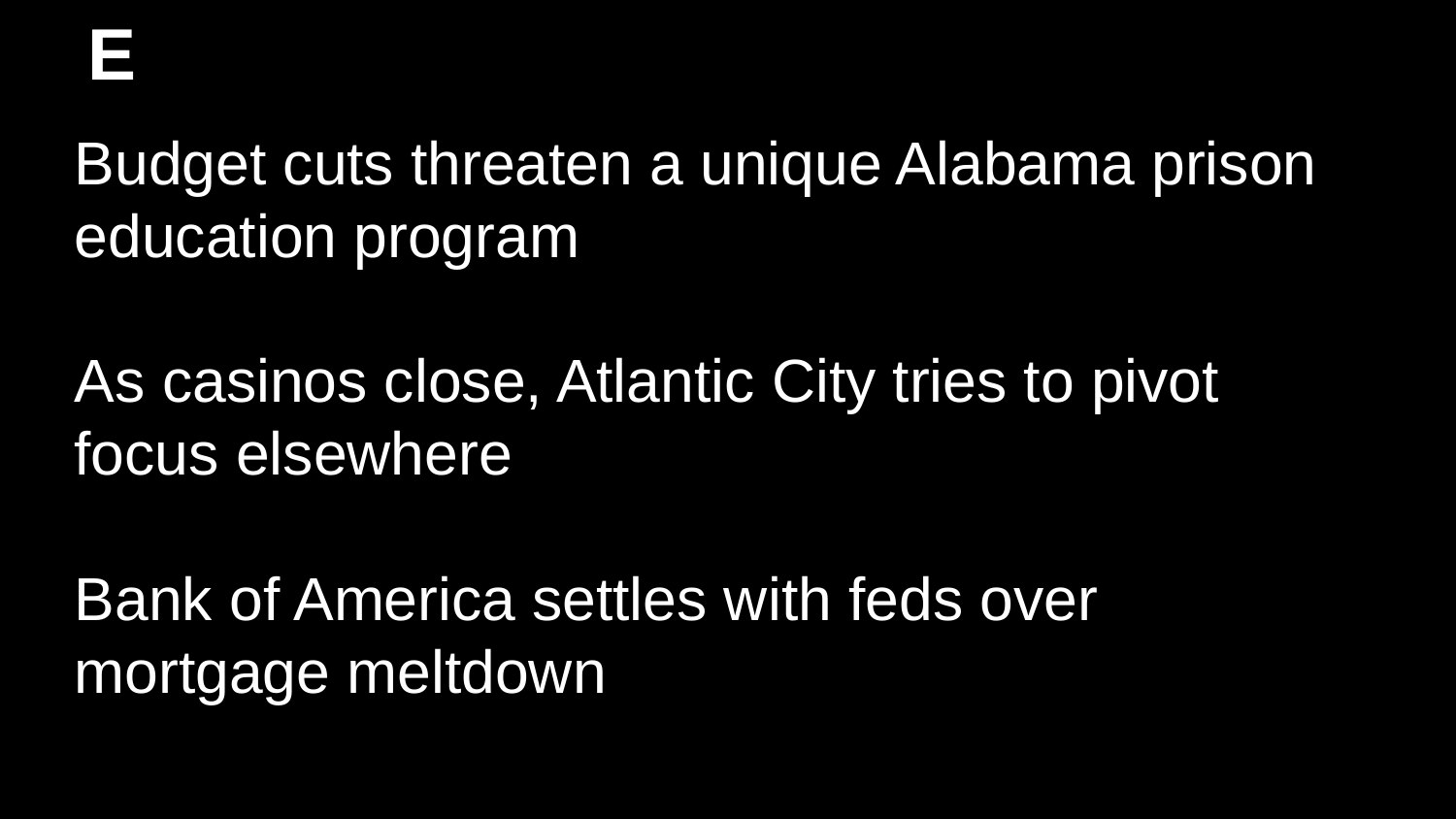

# E
Budget cuts threaten a unique Alabama prison education program

As casinos close, Atlantic City tries to pivot focus elsewhere

Bank of America settles with feds over mortgage meltdown